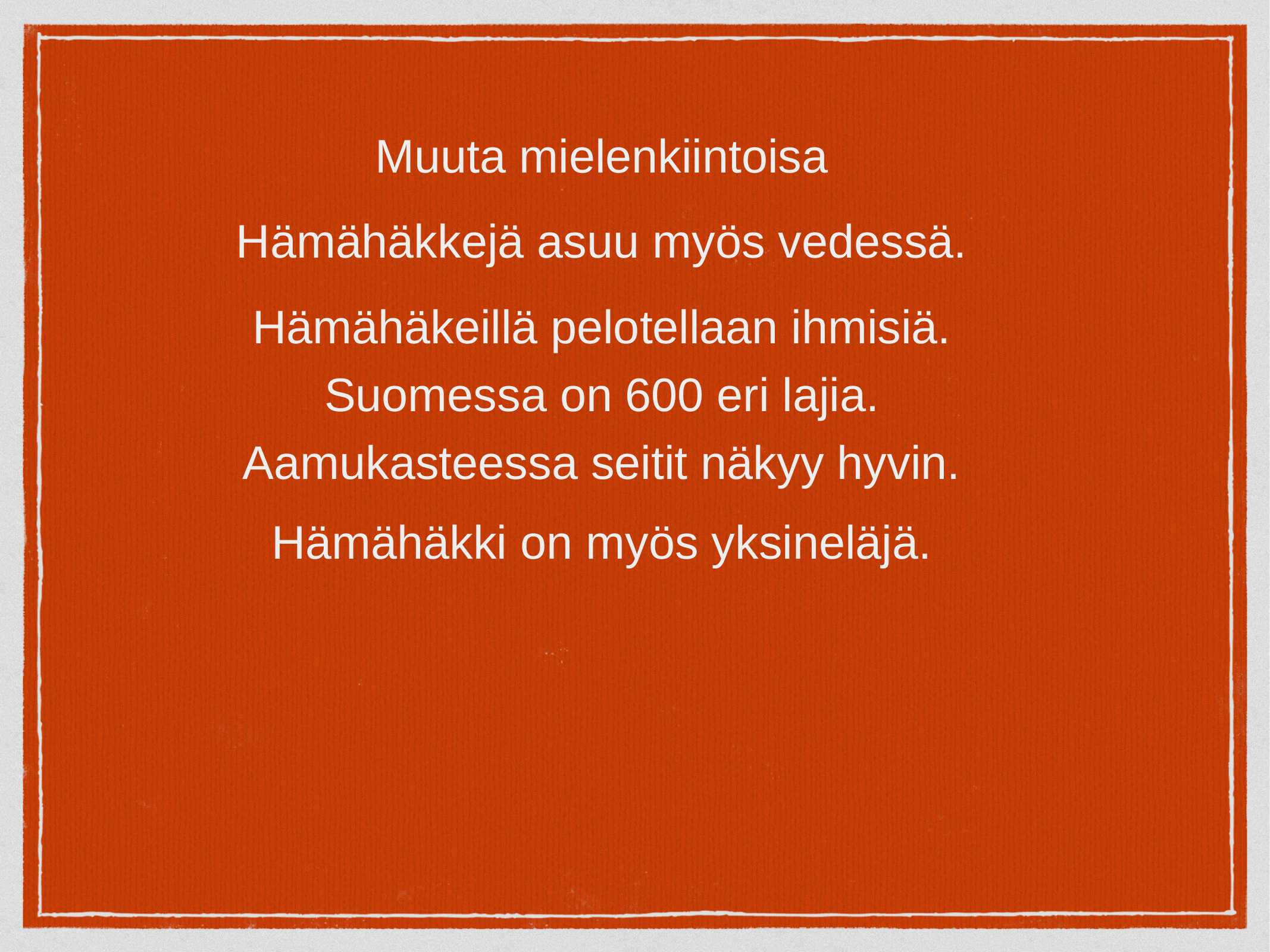

Muuta mielenkiintoisa
Hämähäkkejä asuu myös vedessä.
Hämähäkeillä pelotellaan ihmisiä.
Suomessa on 600 eri lajia.
Aamukasteessa seitit näkyy hyvin.
Hämähäkki on myös yksineläjä.